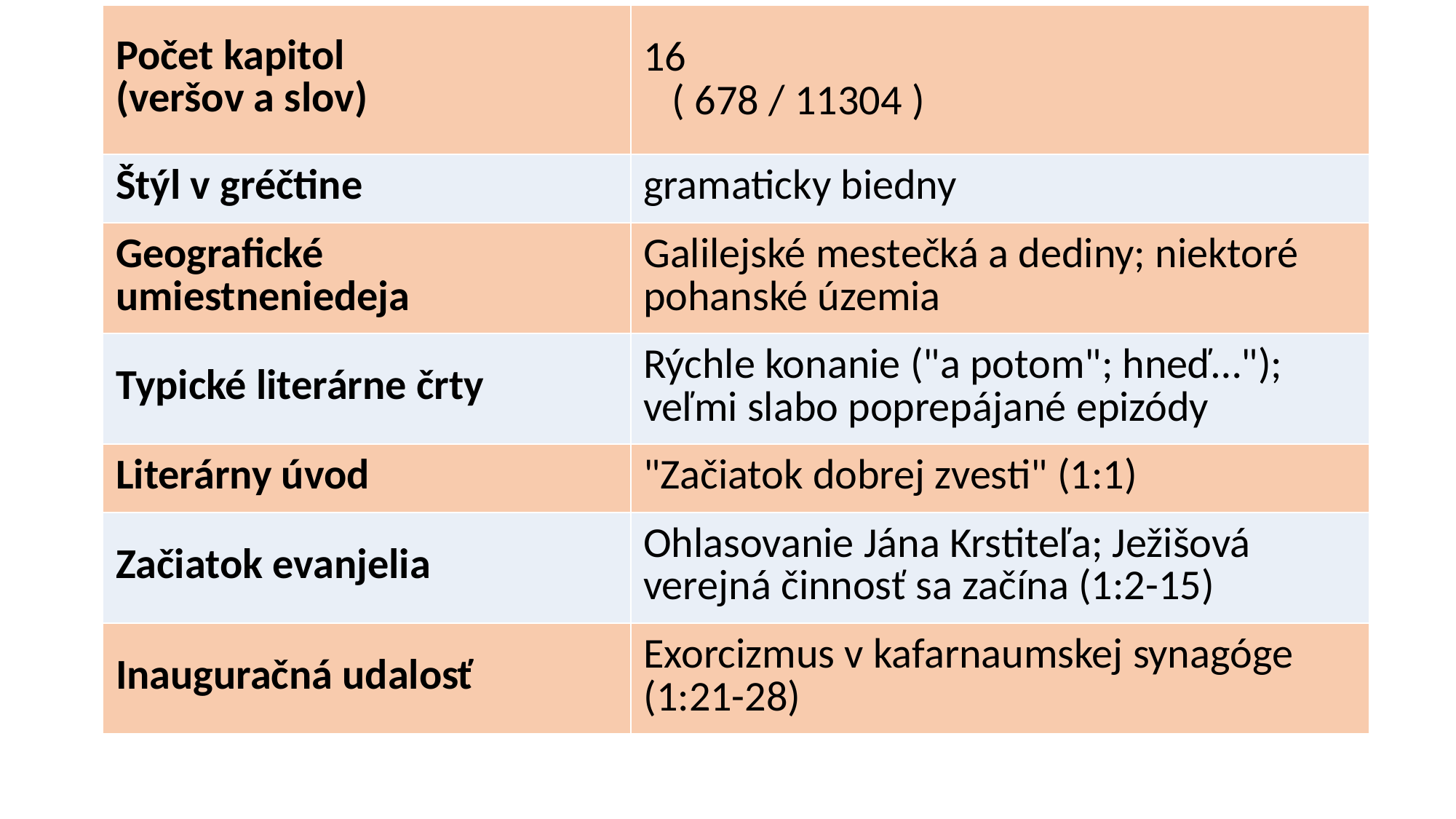

| Počet kapitol  (veršov a slov) | 16    ( 678 / 11304 ) |
| --- | --- |
| Štýl v gréčtine | gramaticky biedny |
| Geografické umiestneniedeja | Galilejské mestečká a dediny; niektoré pohanské územia |
| Typické literárne črty | Rýchle konanie ("a potom"; hneď…"); veľmi slabo poprepájané epizódy |
| Literárny úvod | "Začiatok dobrej zvesti" (1:1) |
| Začiatok evanjelia | Ohlasovanie Jána Krstiteľa; Ježišová verejná činnosť sa začína (1:2-15) |
| Inauguračná udalosť | Exorcizmus v kafarnaumskej synagóge (1:21-28) |